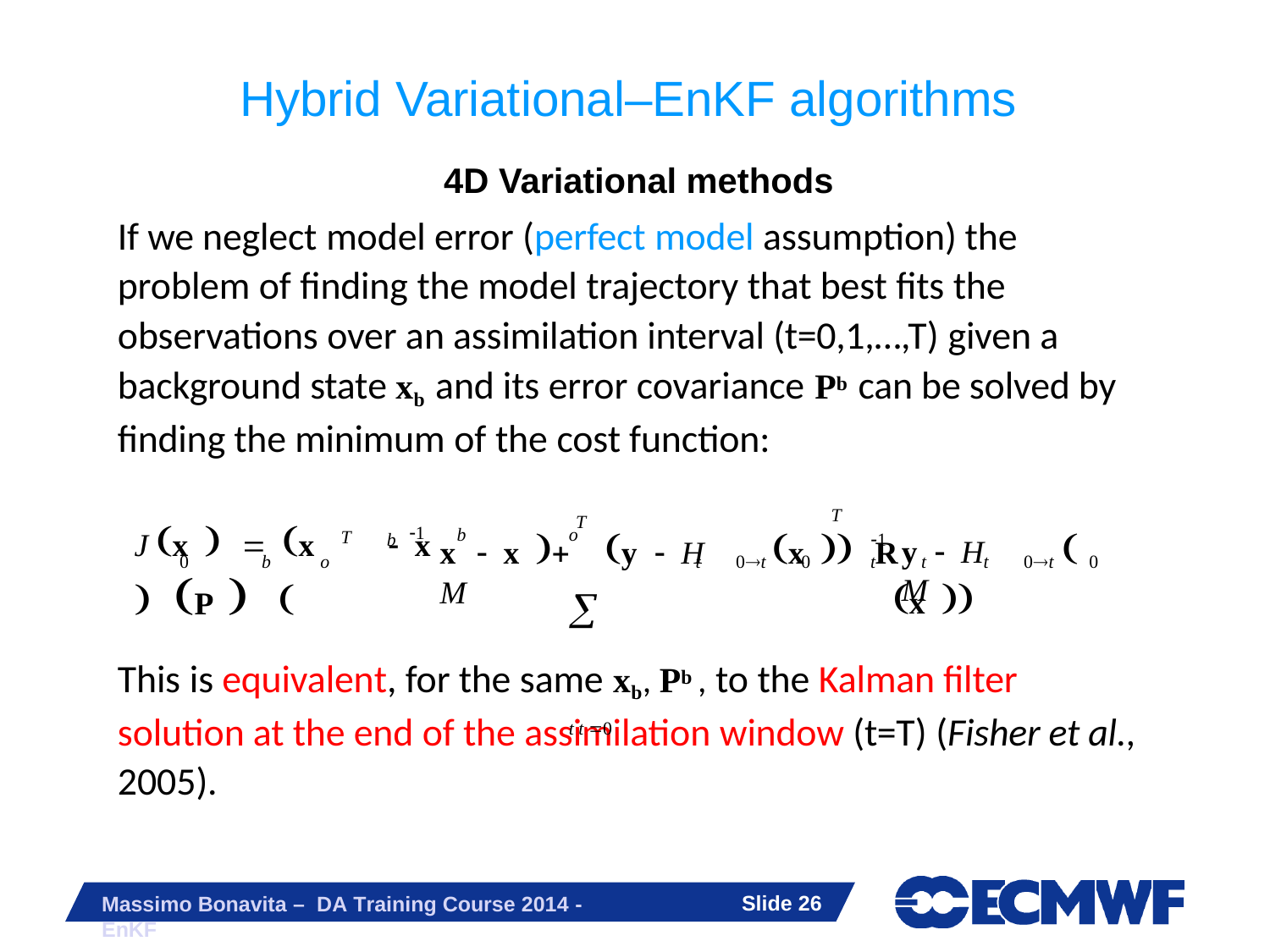

# Hybrid Variational–EnKF algorithms
4D Variational methods
If we neglect model error (perfect model assumption) the problem of finding the model trajectory that best fits the observations over an assimilation interval (t=0,1,…,T) given a background state xb  and its error covariance Pb  can be solved by finding the minimum of the cost function:
T
T
J (x  ) = (x	− x  ) (P  ) (
−1
x	− x  )+	(y  − H M
(x  )) R	(	(x  ))
b	o	∑	t t =0
T
−1
b
y  − H M
t	0→t	0
t	0→t	0
0	b	o
t	t
This is equivalent, for the same xb, Pb , to the Kalman filter solution at the end of the assimilation window (t=T) (Fisher et al., 2005).

Slide 26
Massimo Bonavita –  DA Training Course 2014 - EnKF